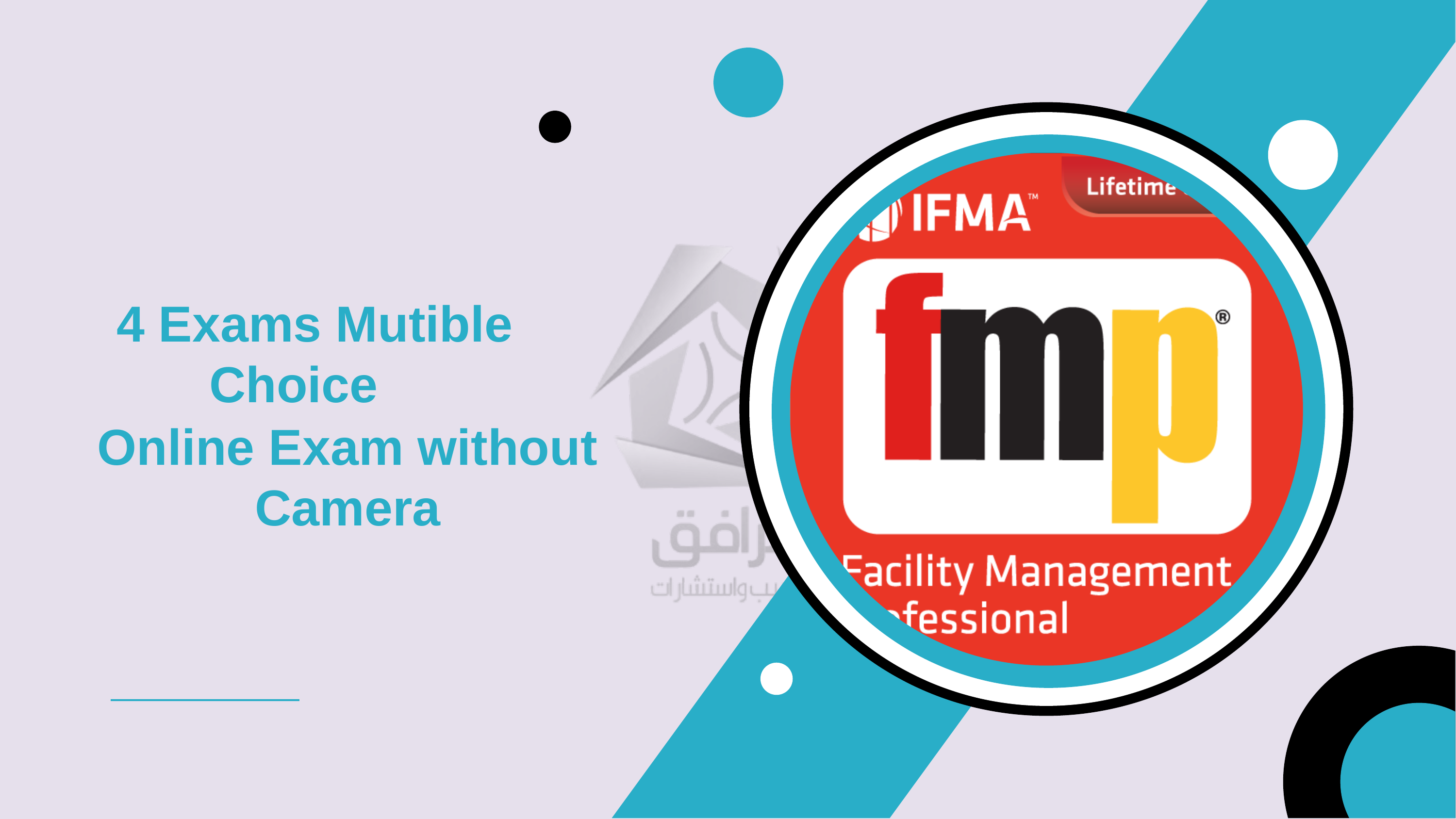

4 Exams Mutible Choice
Online Exam without Camera